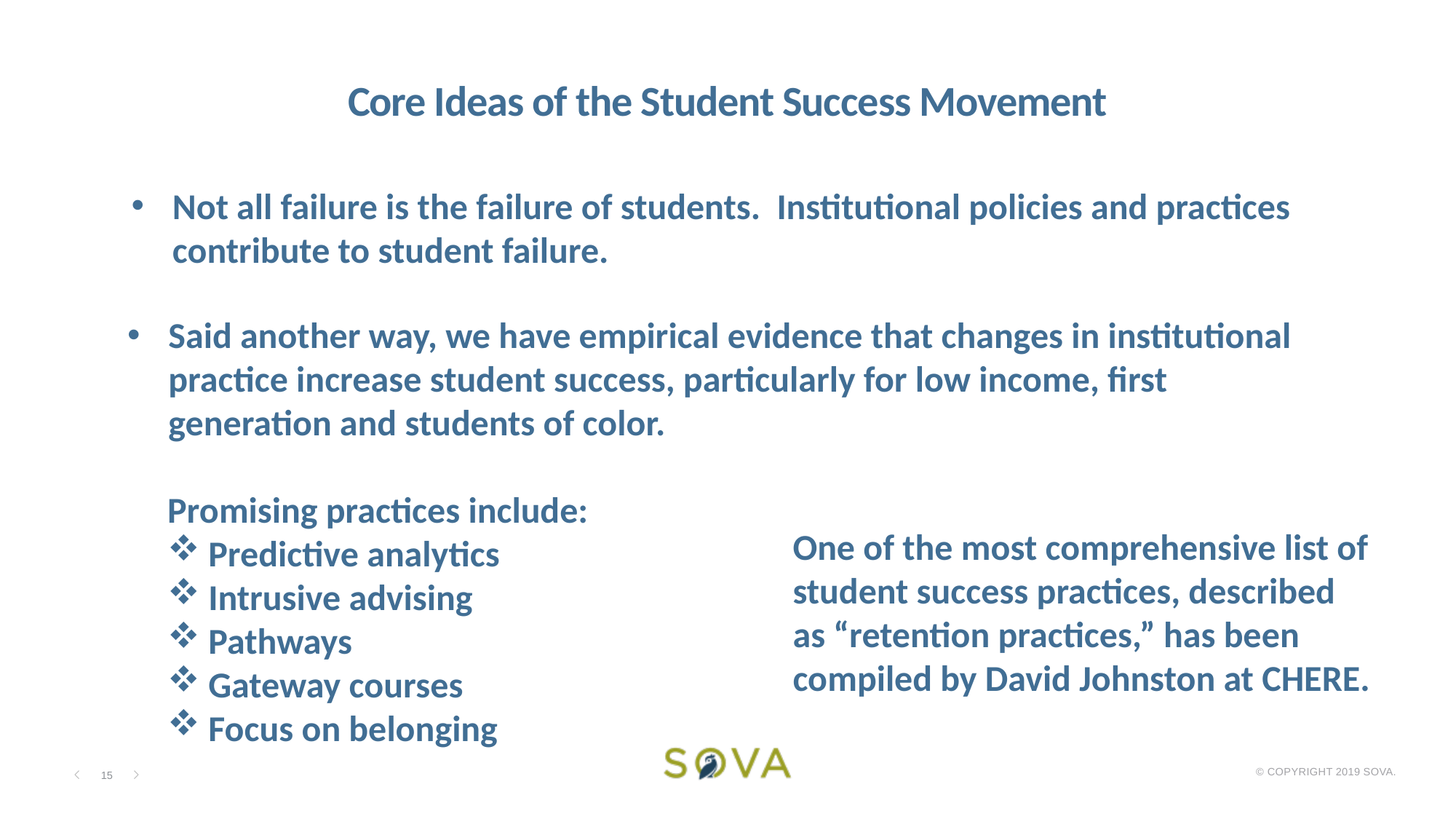

# Core Ideas of the Student Success Movement
Not all failure is the failure of students.  Institutional policies and practices contribute to student failure.
Said another way, we have empirical evidence that changes in institutional practice increase student success, particularly for low income, first generation and students of color.
Promising practices include:
Predictive analytics
Intrusive advising
Pathways
Gateway courses
Focus on belonging
One of the most comprehensive list of
student success practices, described as “retention practices,” has been compiled by David Johnston at CHERE.